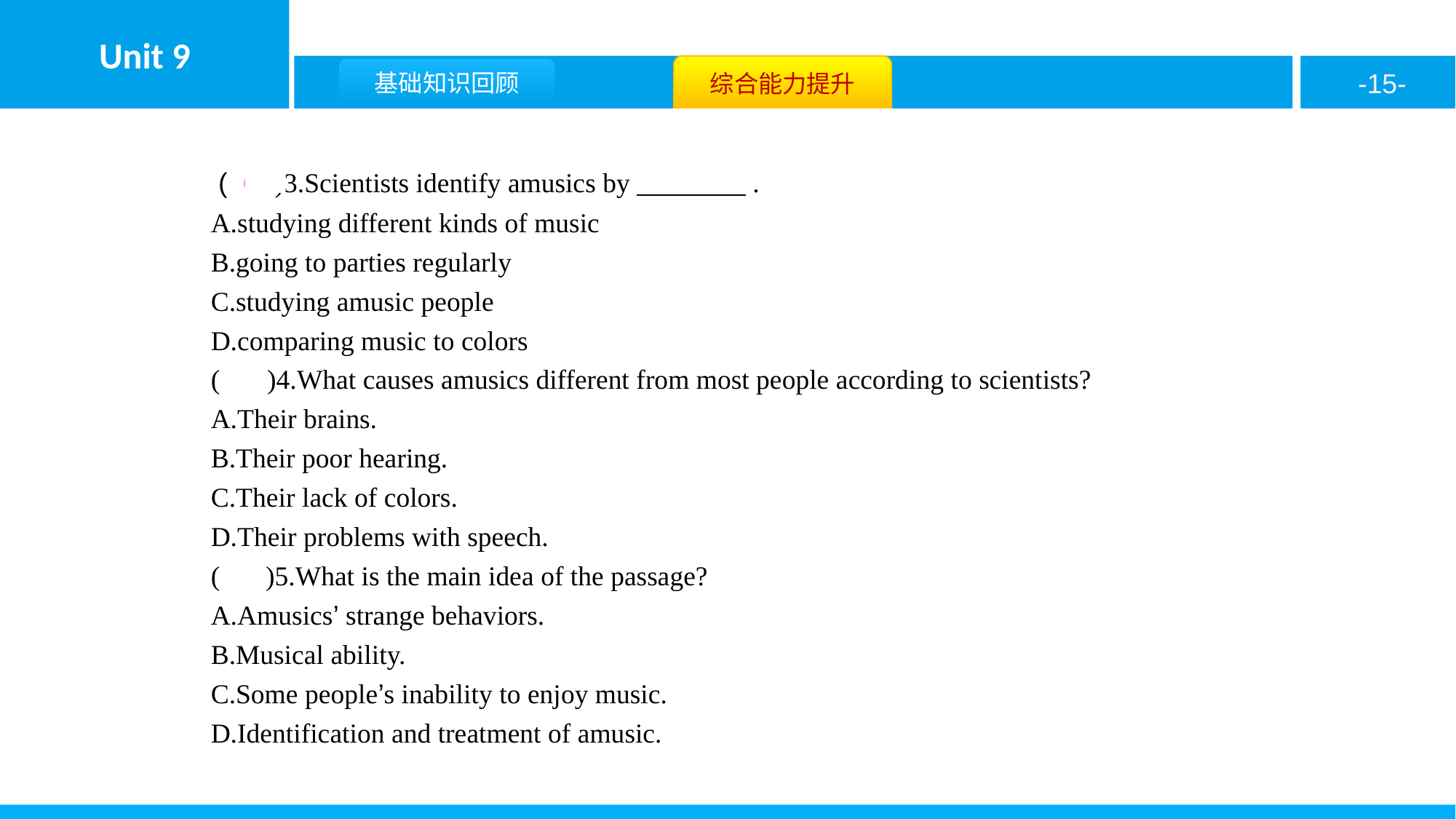

(  C  )3.Scientists identify amusics by　　　　.
A.studying different kinds of music
B.going to parties regularly
C.studying amusic people
D.comparing music to colors
(  A  )4.What causes amusics different from most people according to scientists?
A.Their brains.
B.Their poor hearing.
C.Their lack of colors.
D.Their problems with speech.
(  C  )5.What is the main idea of the passage?
A.Amusics’ strange behaviors.
B.Musical ability.
C.Some people’s inability to enjoy music.
D.Identification and treatment of amusic.